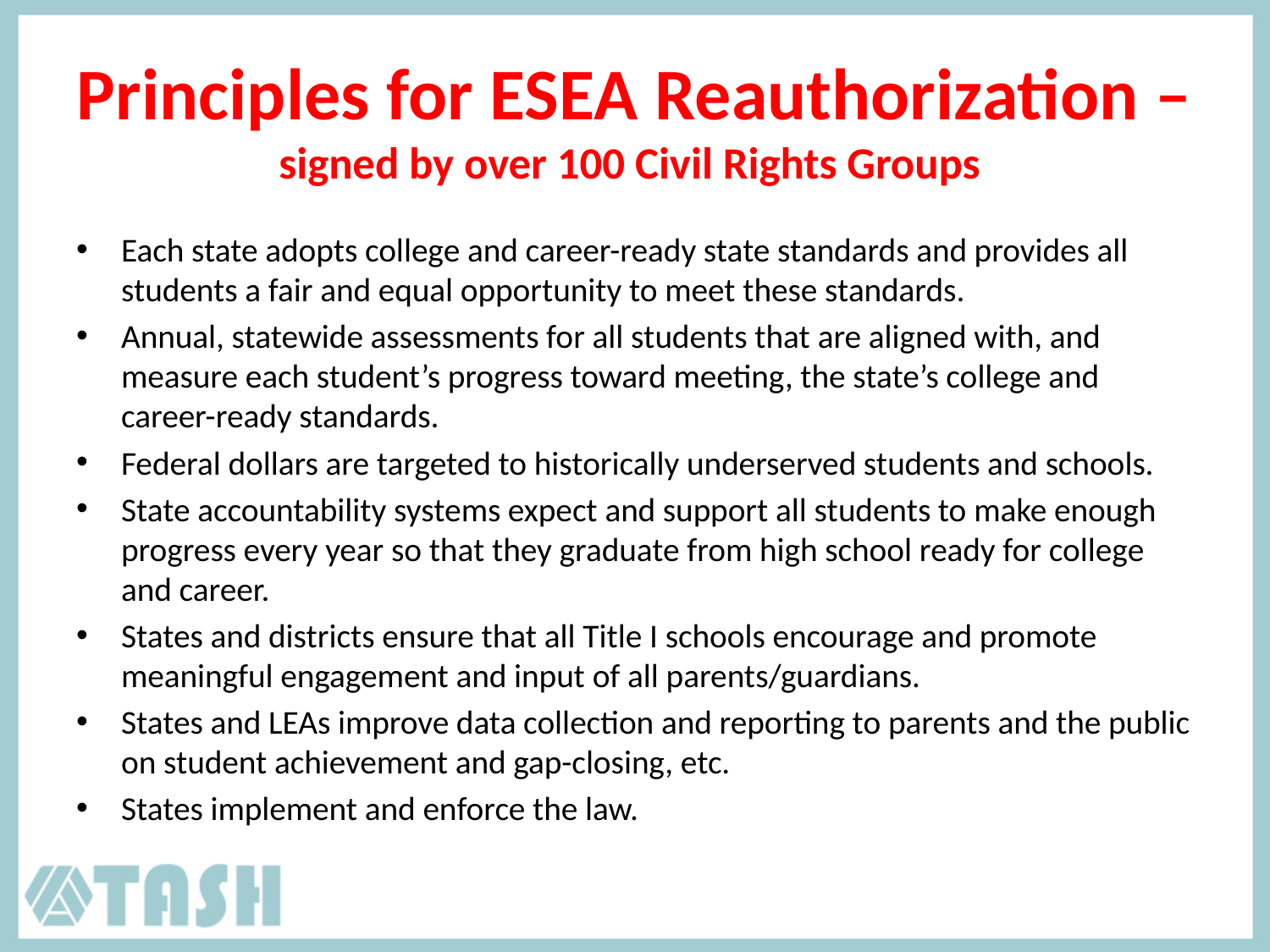

# Principles for ESEA Reauthorization – signed by over 100 Civil Rights Groups
Each state adopts college and career-ready state standards and provides all students a fair and equal opportunity to meet these standards.
Annual, statewide assessments for all students that are aligned with, and measure each student’s progress toward meeting, the state’s college and career-ready standards.
Federal dollars are targeted to historically underserved students and schools.
State accountability systems expect and support all students to make enough progress every year so that they graduate from high school ready for college and career.
States and districts ensure that all Title I schools encourage and promote meaningful engagement and input of all parents/guardians.
States and LEAs improve data collection and reporting to parents and the public on student achievement and gap-closing, etc.
States implement and enforce the law.